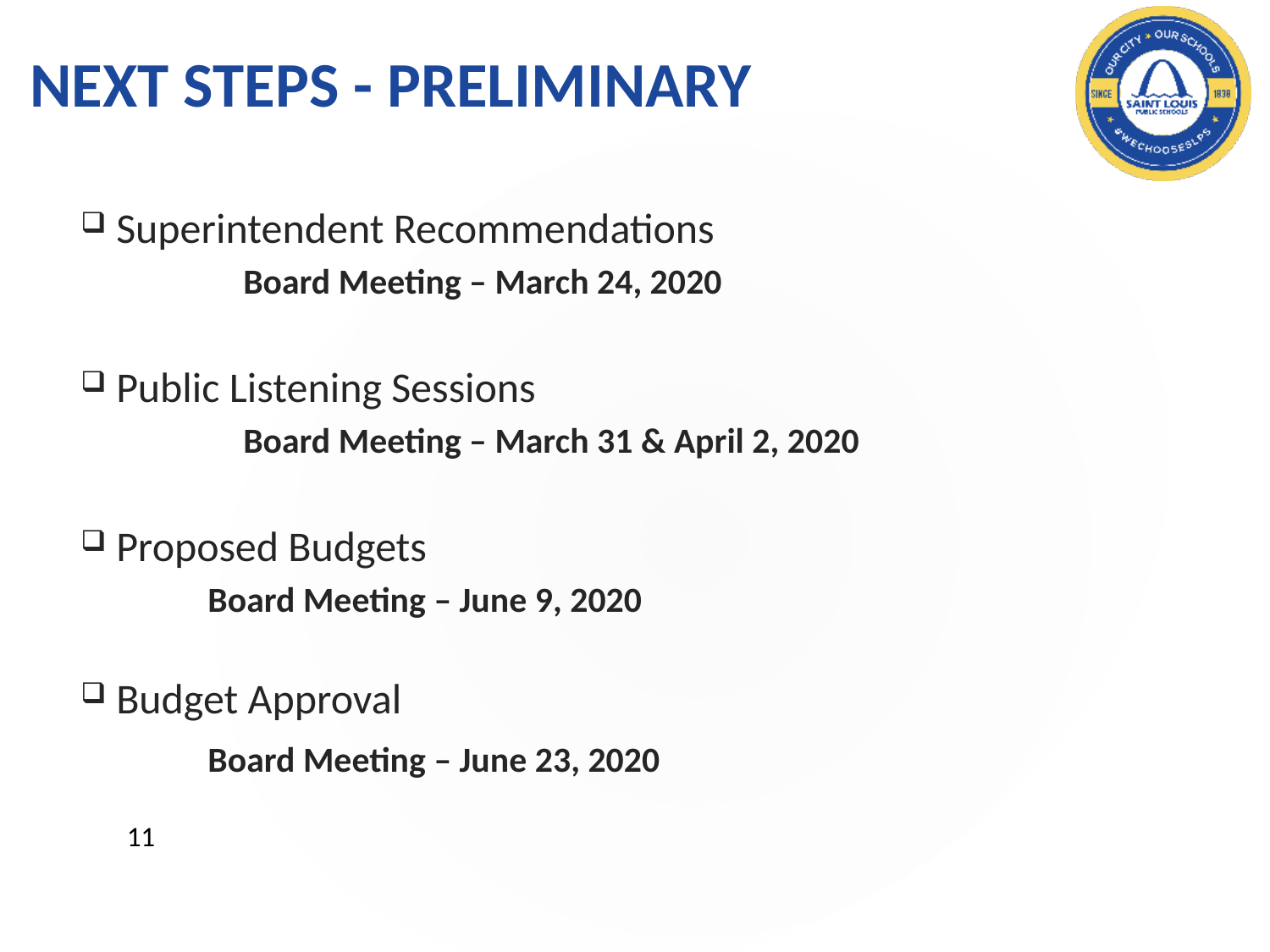

# NEXT STEPS - PRELIMINARY
Superintendent Recommendations
	Board Meeting – March 24, 2020
Public Listening Sessions
	Board Meeting – March 31 & April 2, 2020
Proposed Budgets
	Board Meeting – June 9, 2020

Budget Approval
	Board Meeting – June 23, 2020

11